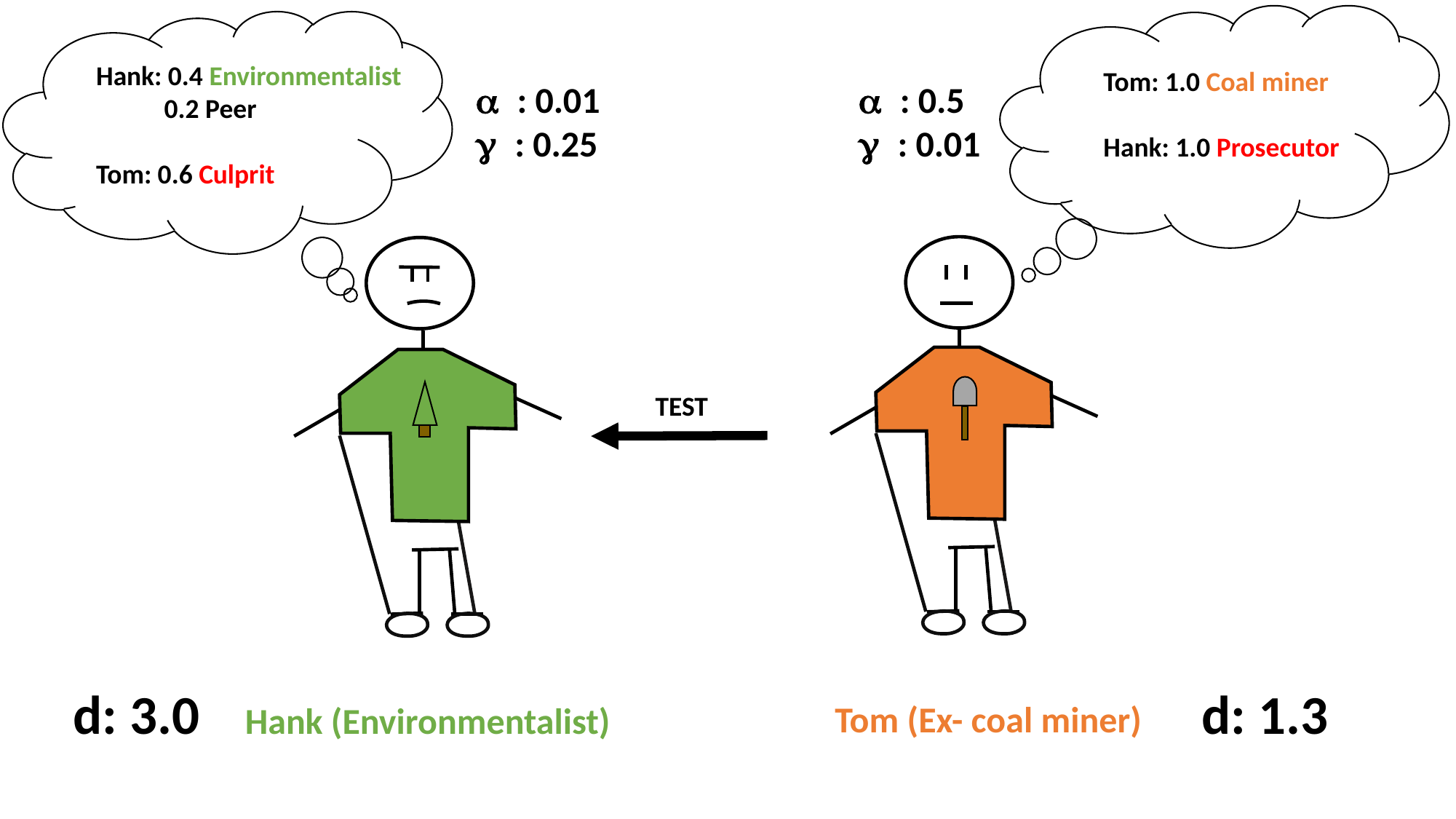

Hank: 0.4 Environmentalist
           0.2 Peer

Tom: 0.6 Culprit
Tom: 1.0 Coal miner

Hank: 1.0 Prosecutor
α : 0.5
γ : 0.01
α : 0.01
γ : 0.25

TEST

d: 3.0
d: 1.3
Tom (Ex- coal miner)
Hank (Environmentalist)